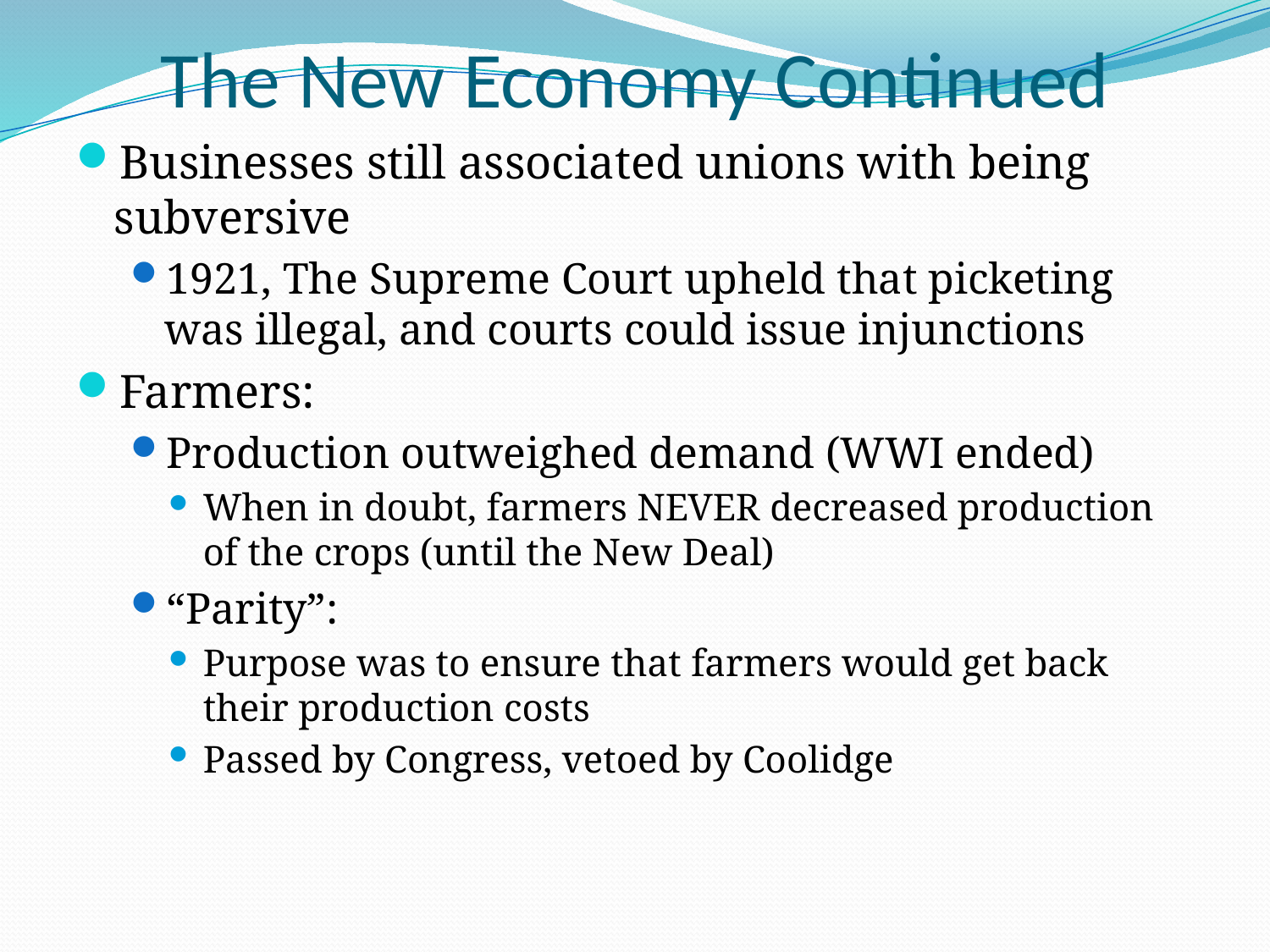

# The New Economy Continued
Businesses still associated unions with being subversive
1921, The Supreme Court upheld that picketing was illegal, and courts could issue injunctions
Farmers:
Production outweighed demand (WWI ended)
When in doubt, farmers NEVER decreased production of the crops (until the New Deal)
“Parity”:
Purpose was to ensure that farmers would get back their production costs
Passed by Congress, vetoed by Coolidge